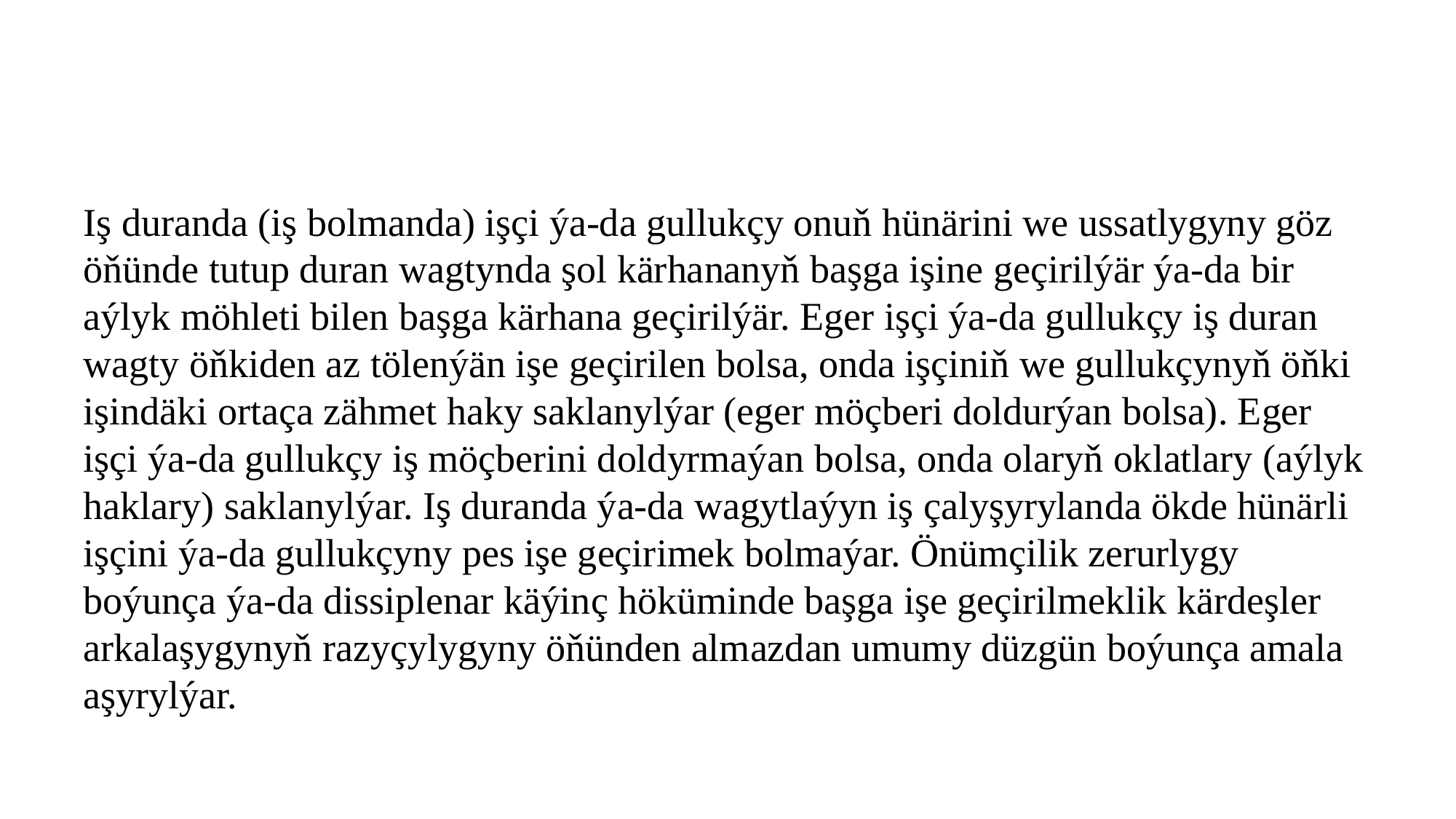

Iş duranda (iş bolmanda) işçi ýa-da gullukçy onuň hünärini we ussatlygyny göz öňünde tutup duran wagtynda şol kärhananyň başga işine geçirilýär ýa-da bir aýlyk möhleti bilen başga kärhana geçirilýär. Eger işçi ýa-da gullukçy iş duran wagty öňkiden az tölenýän işe geçirilen bolsa, onda işçiniň we gullukçynyň öňki işindäki ortaça zähmet haky saklanylýar (eger möçberi doldurýan bolsa). Eger işçi ýa-da gullukçy iş möçberini doldyrmaýan bolsa, onda olaryň oklatlary (aýlyk haklary) saklanylýar. Iş duranda ýa-da wagytlaýyn iş çalyşyrylanda ökde hünärli işçini ýa-da gullukçyny pes işe geçirimek bolmaýar. Önümçilik zerurlygy boýunça ýa-da dissiplenar käýinç höküminde başga işe geçirilmeklik kärdeşler arkalaşygynyň razyçylygyny öňünden almazdan umumy düzgün boýunça amala aşyrylýar.